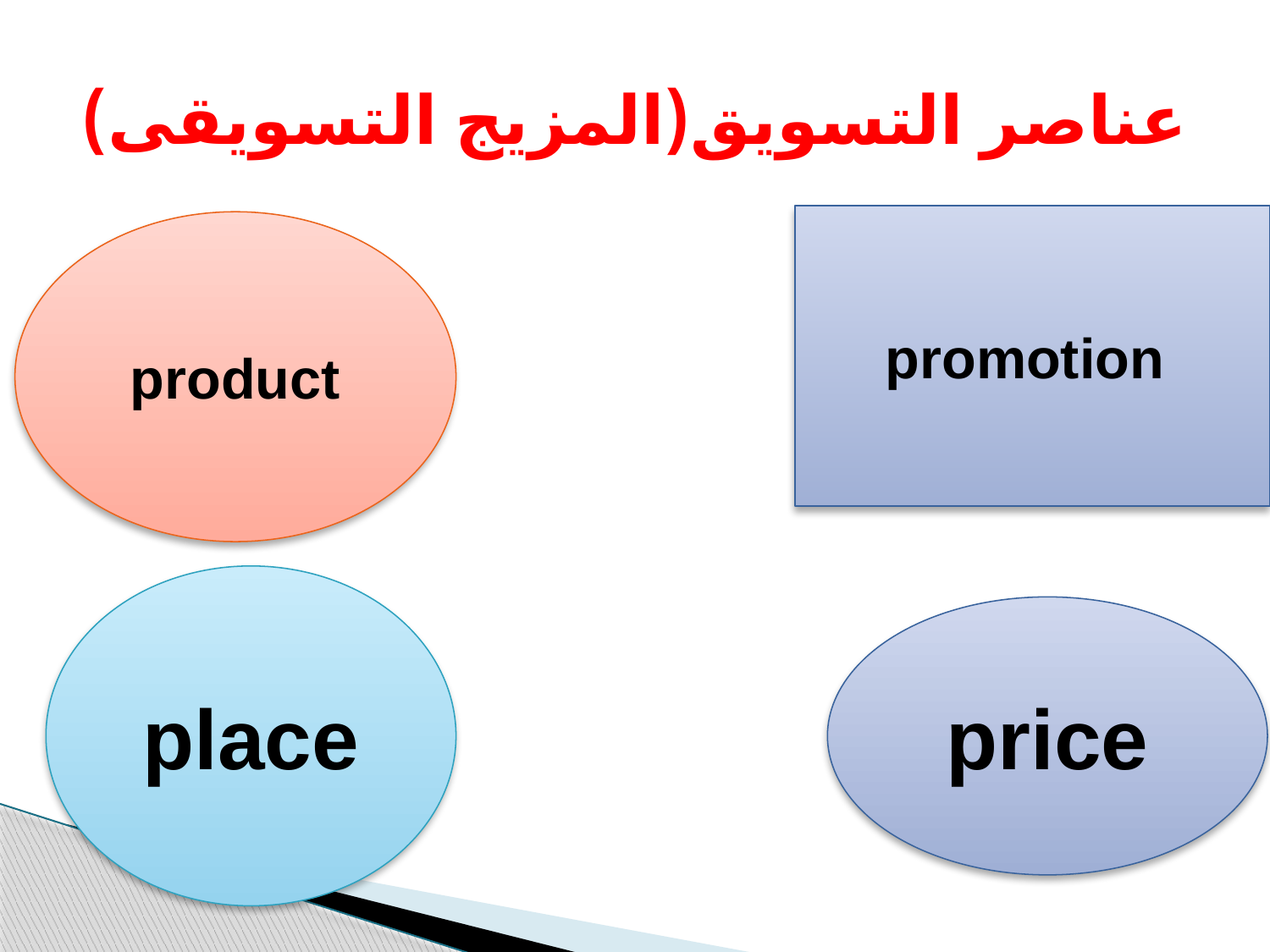

# عناصر التسويق(المزيج التسويقى)
promotion
product
place
price